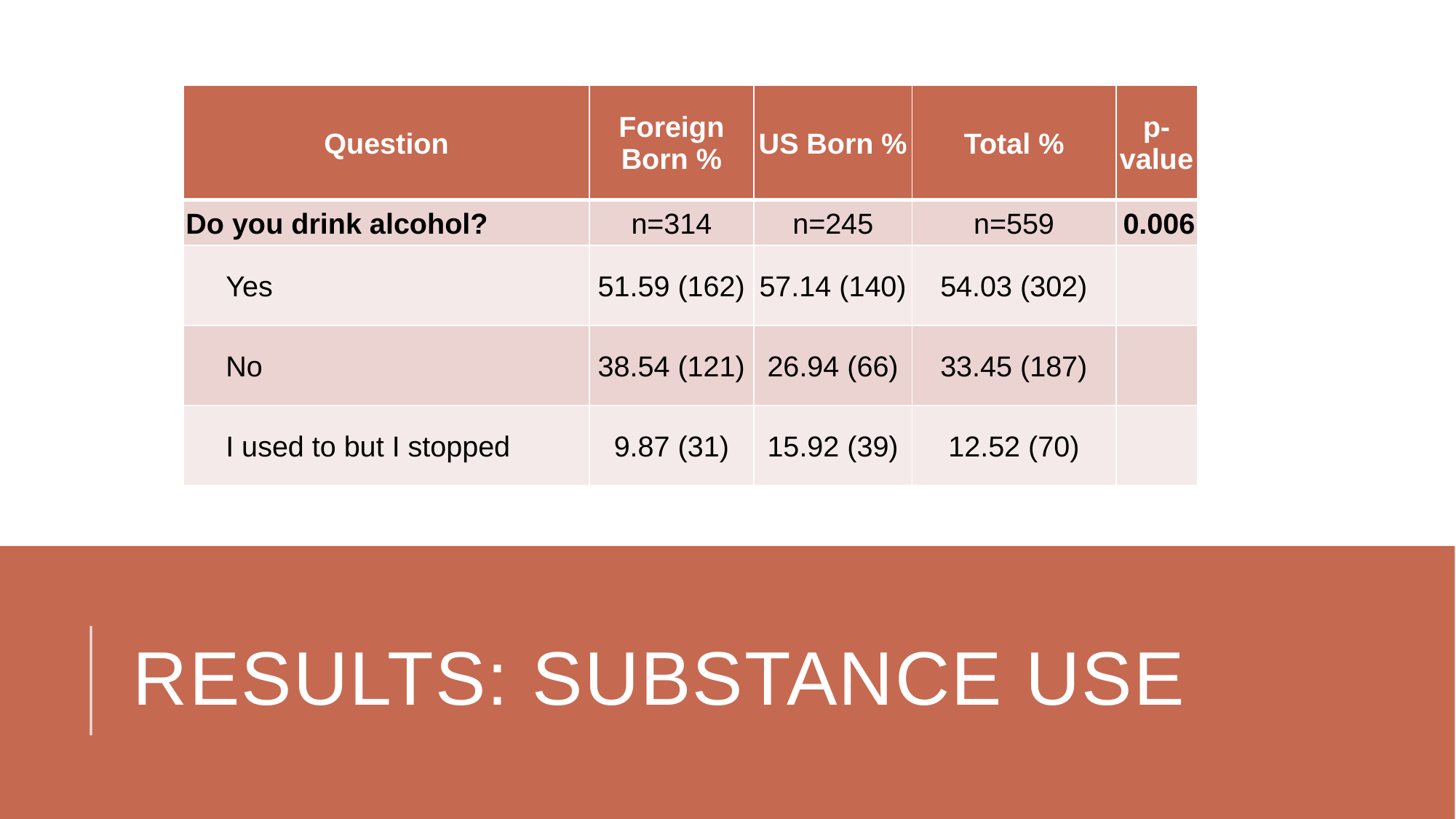

| Question | Foreign Born % | US Born % | Total % | p-value |
| --- | --- | --- | --- | --- |
| Do you drink alcohol? | n=314 | n=245 | n=559 | 0.006 |
| Yes | 51.59 (162) | 57.14 (140) | 54.03 (302) |  |
| No | 38.54 (121) | 26.94 (66) | 33.45 (187) |  |
| I used to but I stopped | 9.87 (31) | 15.92 (39) | 12.52 (70) |  |

# Results: substance use